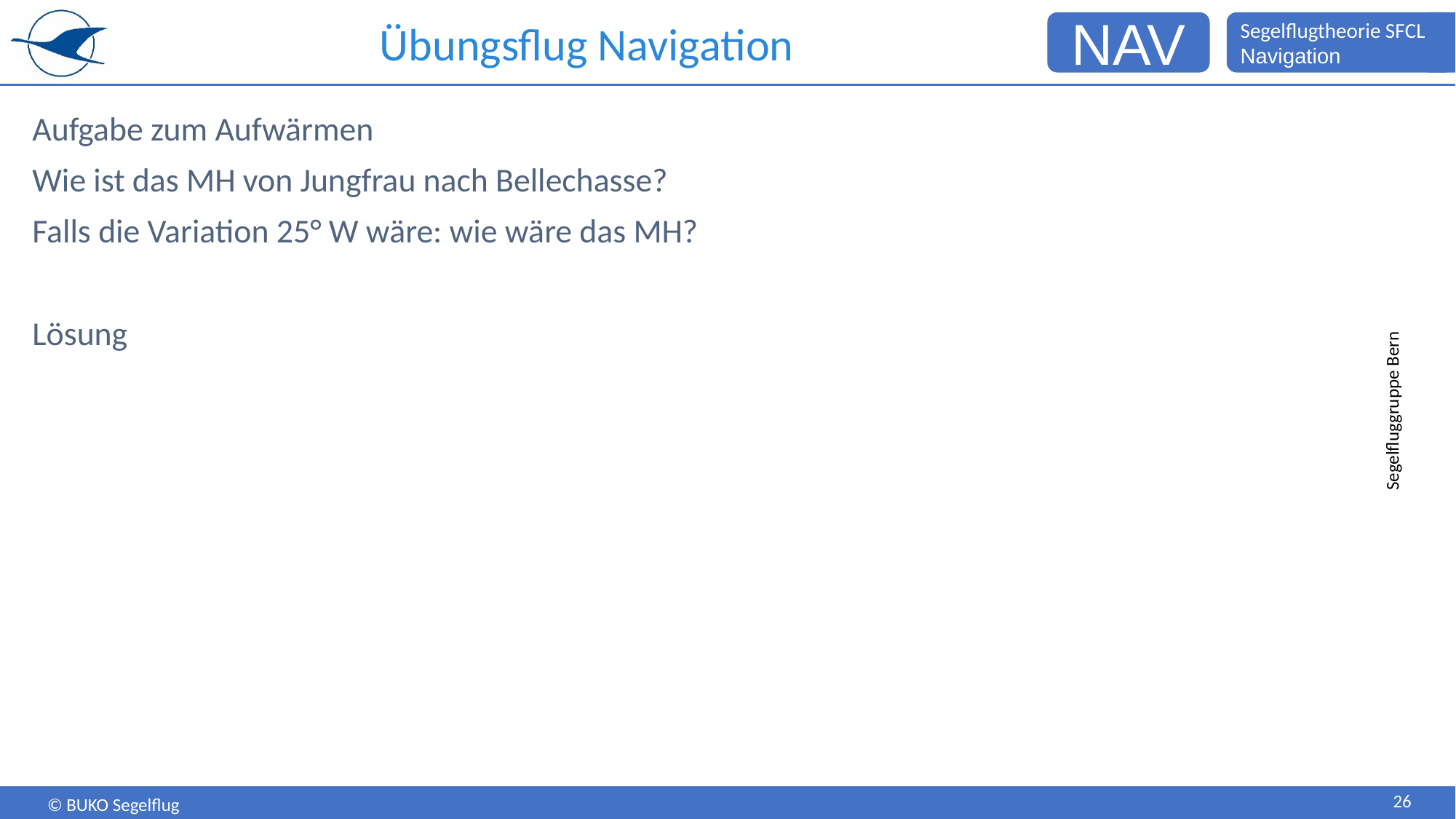

# Übungsflug Navigation
Aufgabe zum Aufwärmen
Wie ist das MH von Jungfrau nach Bellechasse?
Falls die Variation 25° W wäre: wie wäre das MH?

Lösung
Segelfluggruppe Bern
26